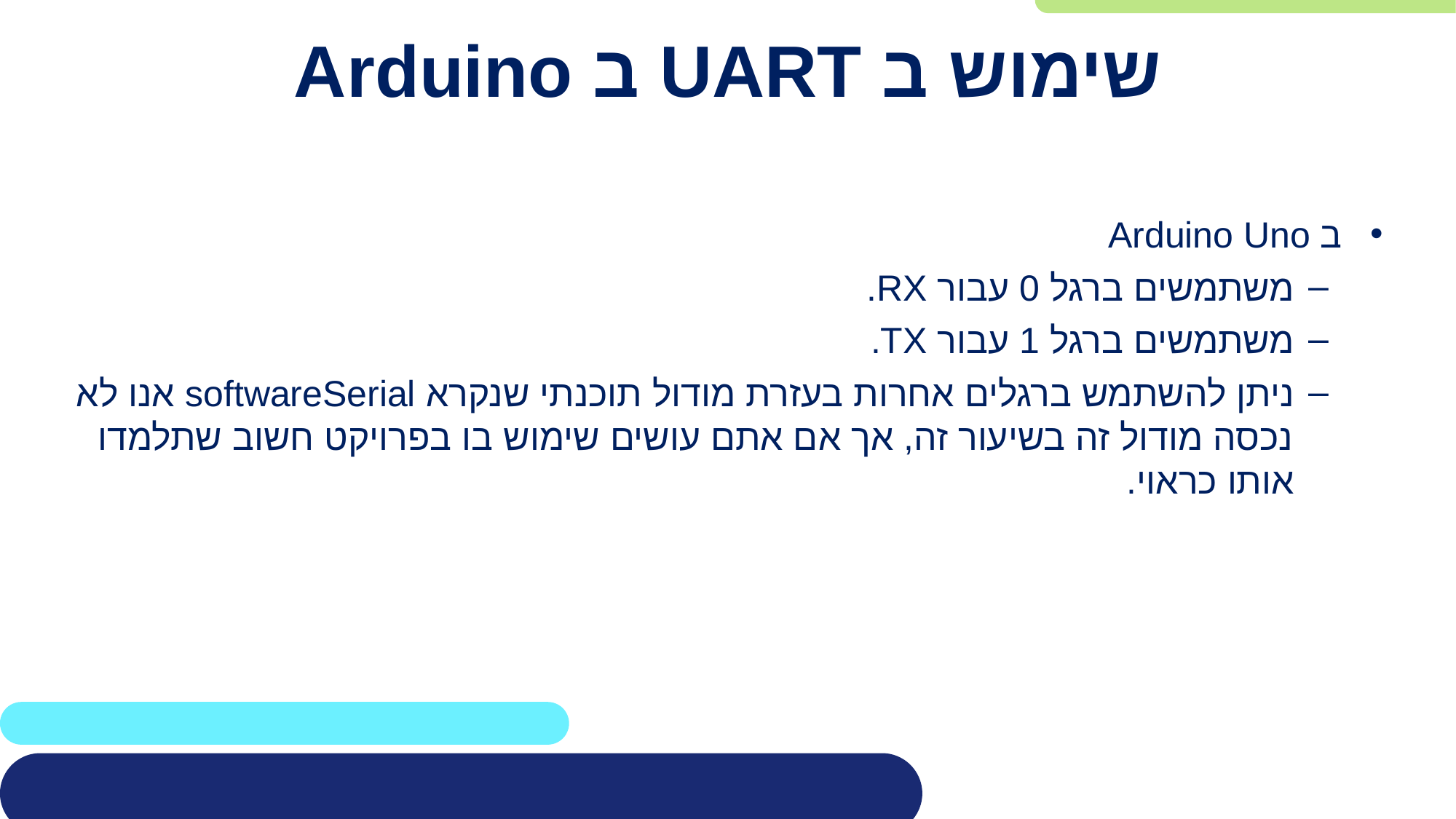

# שימוש ב UART ב Arduino

ב Arduino Uno
משתמשים ברגל 0 עבור RX.
משתמשים ברגל 1 עבור TX.
ניתן להשתמש ברגלים אחרות בעזרת מודול תוכנתי שנקרא softwareSerial אנו לא נכסה מודול זה בשיעור זה, אך אם אתם עושים שימוש בו בפרויקט חשוב שתלמדו אותו כראוי.